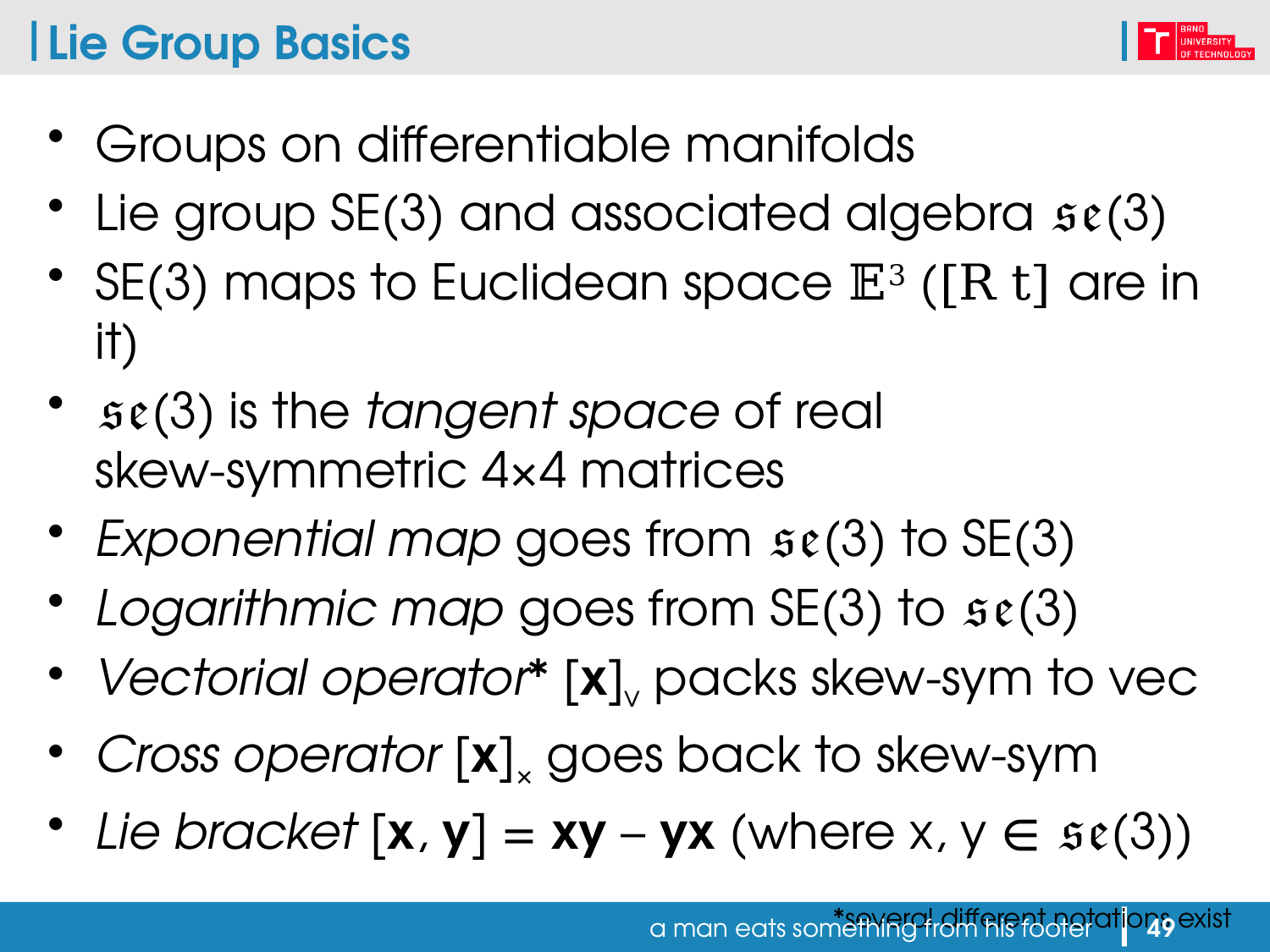

# Lie Group Basics
Groups on differentiable manifolds
Lie group SE(3) and associated algebra 𝔰𝔢(3)
SE(3) maps to Euclidean space 𝔼3 ([R t] are in it)
𝔰𝔢(3) is the tangent space of real
skew-symmetric 4×4 matrices
Exponential map goes from 𝔰𝔢(3) to SE(3)
Logarithmic map goes from SE(3) to 𝔰𝔢(3)
Vectorial operator* [x]v packs skew-sym to vec
Cross operator [x]× goes back to skew-sym
Lie bracket [x, y] = xy – yx (where x, y ∈ 𝔰𝔢(3))

*several different notations exist
a man eats something from his footer
49